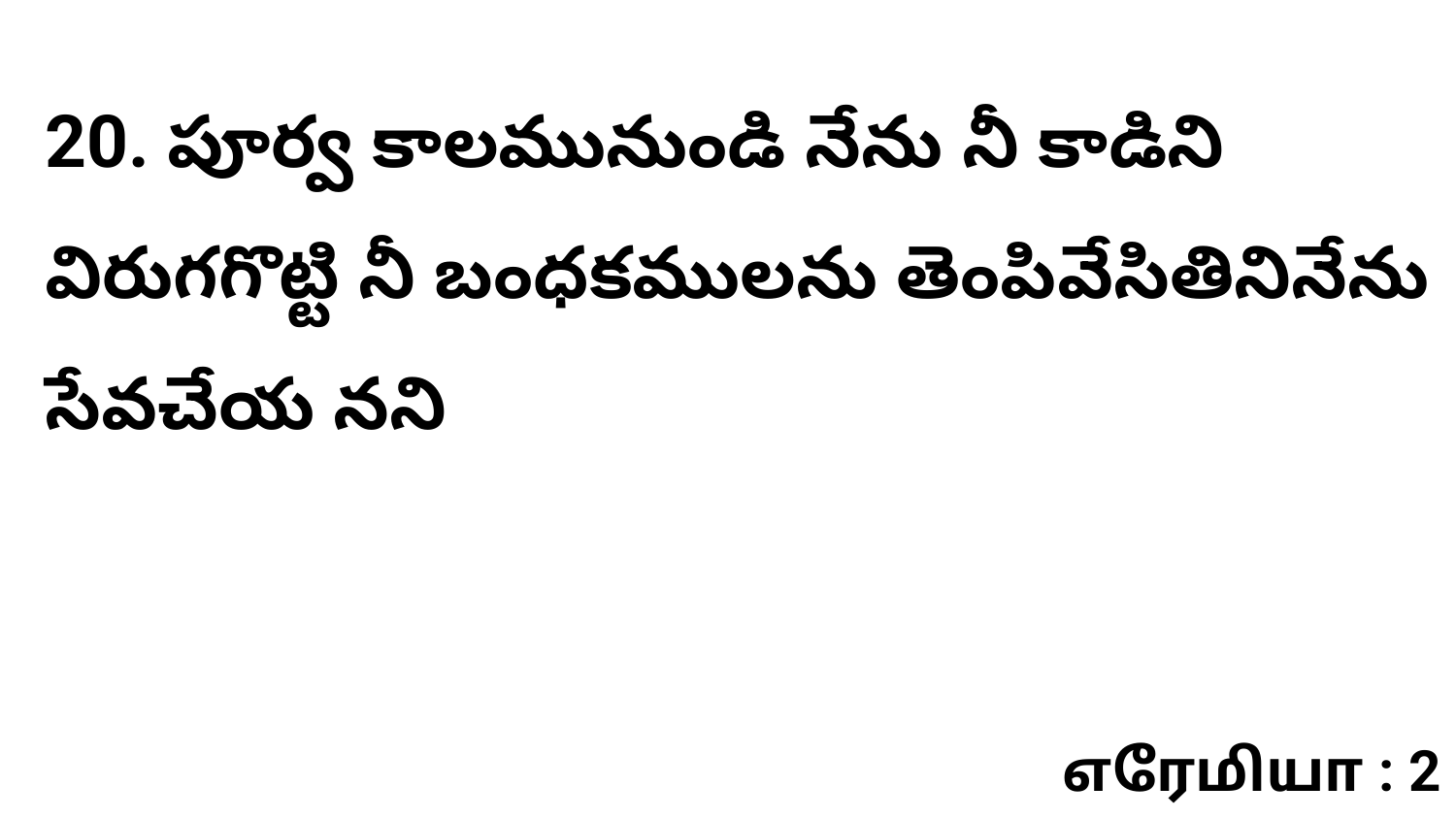

20. ​పూర్వ కాలమునుండి నేను నీ కాడిని విరుగగొట్టి నీ బంధకములను తెంపివేసితినినేను సేవచేయ నని
எரேமியா : 2